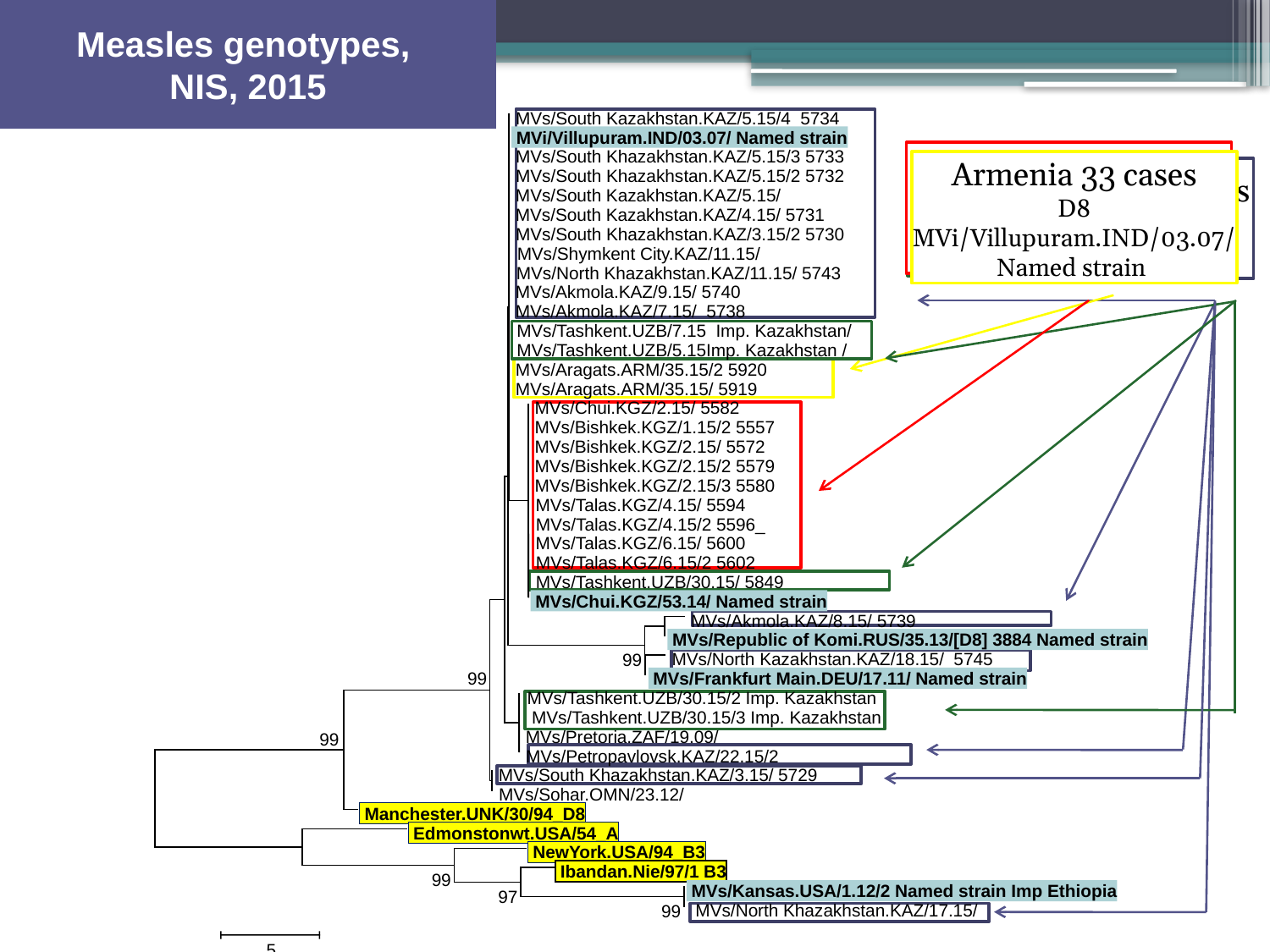

Measles genotypes,
NIS, 2015
 MVs/South Kazakhstan.KAZ/5.15/4  5734

 MVi/Villupuram.IND/03.07/ Named strain

Kyrgyzstan 21343 rep. cases
D8 MVs/Chui.KGZ/53.14/ Named strain

 MVs/South Khazakhstan.KAZ/5.15/3 5733
Armenia 33 cases
D8 MVi/Villupuram.IND/03.07/ Named strain

Uzbekistan 22 cases
D8 (2 seq. var. linked to Kaz. outbreak, + 1 linked to Kyrgyzstan?)
Kazakhstan 2341 cases
D8 (5 seq, var. 3 gen. lin.)
B3

 MVs/South Khazakhstan.KAZ/5.15/2 5732

 MVs/South Kazakhstan.KAZ/5.15/

 MVs/South Kazakhstan.KAZ/4.15/ 5731

 MVs/South Khazakhstan.KAZ/3.15/2 5730

 MVs/Shymkent City.KAZ/11.15/

 MVs/North Khazakhstan.KAZ/11.15/ 5743
 MVs/Akmola.KAZ/9.15/ 5740
 MVs/Akmola.KAZ/7.15/  5738

 MVs/Tashkent.UZB/7.15  Imp. Kazakhstan/

 MVs/Tashkent.UZB/5.15Imp. Kazakhstan /

 MVs/Aragats.ARM/35.15/2 5920
 MVs/Aragats.ARM/35.15/ 5919
 MVs/Chui.KGZ/2.15/ 5582

 MVs/Bishkek.KGZ/1.15/2 5557

 MVs/Bishkek.KGZ/2.15/ 5572

 MVs/Bishkek.KGZ/2.15/2 5579

 MVs/Bishkek.KGZ/2.15/3 5580

 MVs/Talas.KGZ/4.15/ 5594

 MVs/Talas.KGZ/4.15/2 5596_

 MVs/Talas.KGZ/6.15/ 5600

 MVs/Talas.KGZ/6.15/2 5602

 MVs/Tashkent.UZB/30.15/ 5849

 MVs/Chui.KGZ/53.14/ Named strain

 MVs/Akmola.KAZ/8.15/ 5739

 MVs/Republic of Komi.RUS/35.13/[D8] 3884 Named strain

 MVs/North Kazakhstan.KAZ/18.15/  5745
99

99
 MVs/Frankfurt Main.DEU/17.11/ Named strain
 MVs/Tashkent.UZB/30.15/2 Imp. Kazakhstan

 MVs/Tashkent.UZB/30.15/3 Imp. Kazakhstan

 MVs/Pretoria.ZAF/19.09/
99

 MVs/Petropavlovsk.KAZ/22.15/2

 MVs/South Khazakhstan.KAZ/3.15/ 5729

 MVs/Sohar.OMN/23.12/

 Manchester.UNK/30/94_D8
 Edmonstonwt.USA/54_A

 NewYork.USA/94_B3

 Ibandan.Nie/97/1 B3

99
 MVs/Kansas.USA/1.12/2 Named strain Imp Ethiopia

97

 MVs/North Khazakhstan.KAZ/17.15/
99

5